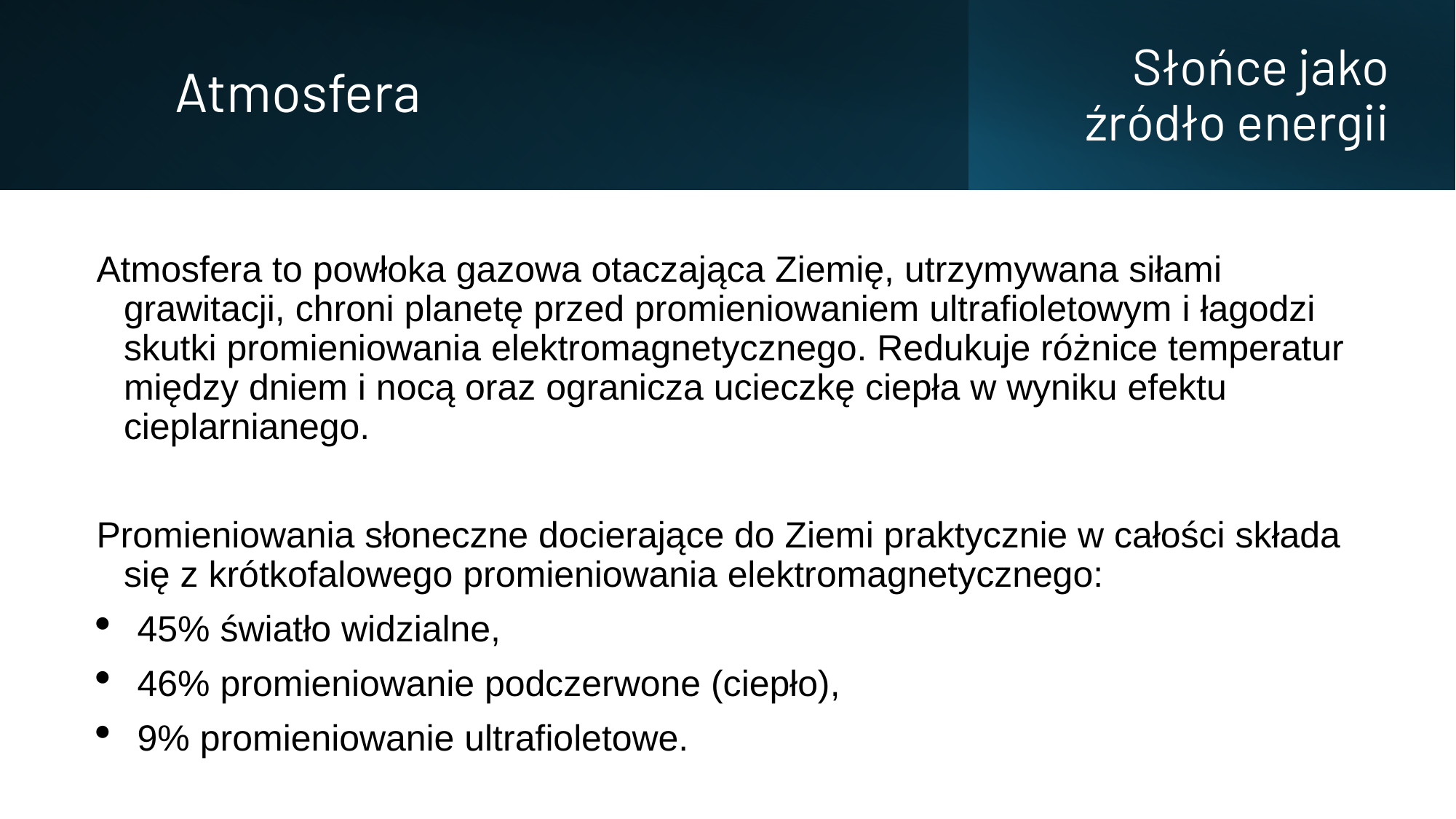

Atmosfera
# Słońce jako źródło energii
Atmosfera to powłoka gazowa otaczająca Ziemię, utrzymywana siłami grawitacji, chroni planetę przed promieniowaniem ultrafioletowym i łagodzi skutki promieniowania elektromagnetycznego. Redukuje różnice temperatur między dniem i nocą oraz ogranicza ucieczkę ciepła w wyniku efektu cieplarnianego.

Promieniowania słoneczne docierające do Ziemi praktycznie w całości składa się z krótkofalowego promieniowania elektromagnetycznego:
45% światło widzialne,
46% promieniowanie podczerwone (ciepło),
9% promieniowanie ultrafioletowe.